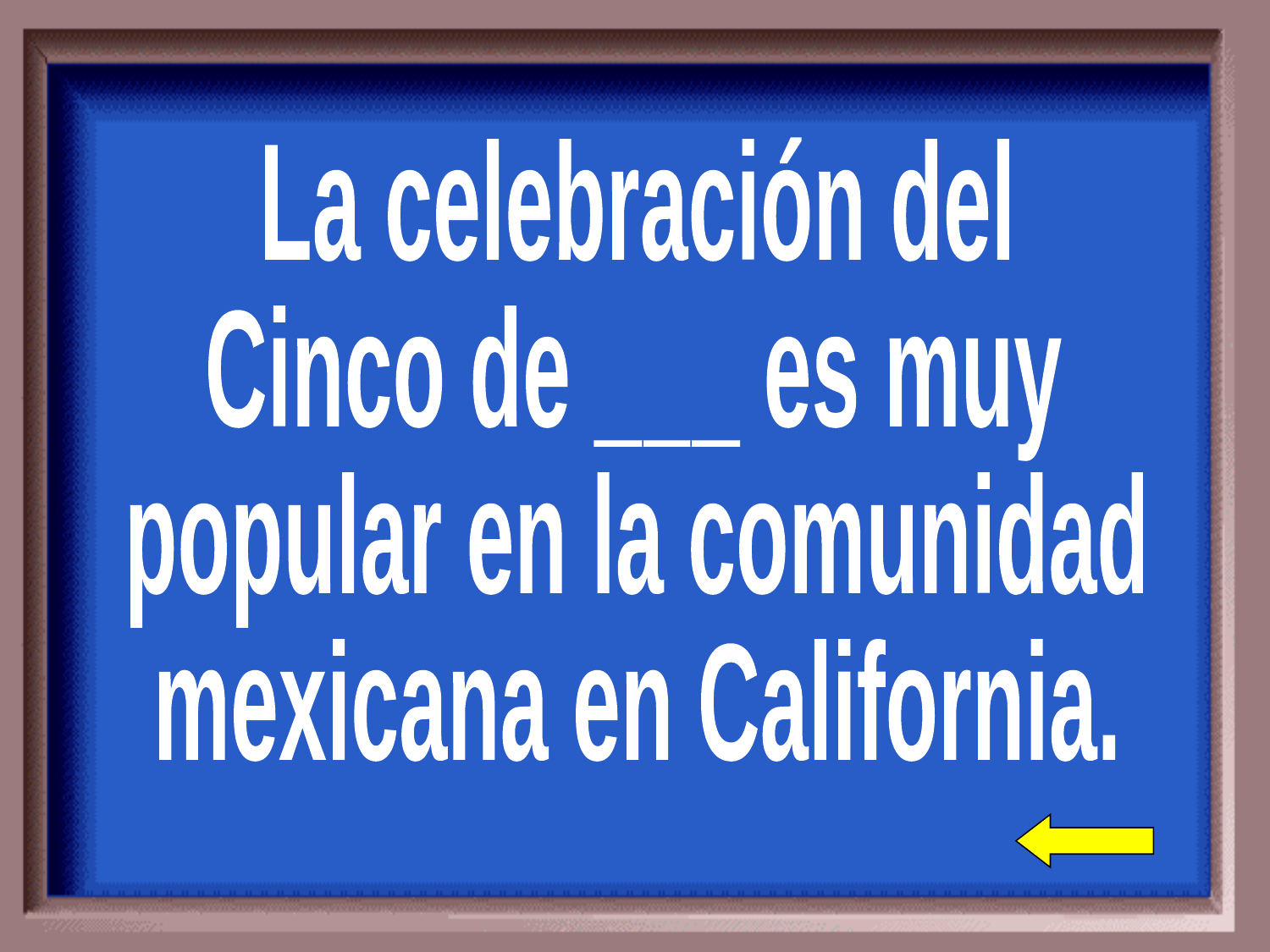

La celebración del
Cinco de ___ es muy
popular en la comunidad
mexicana en California.